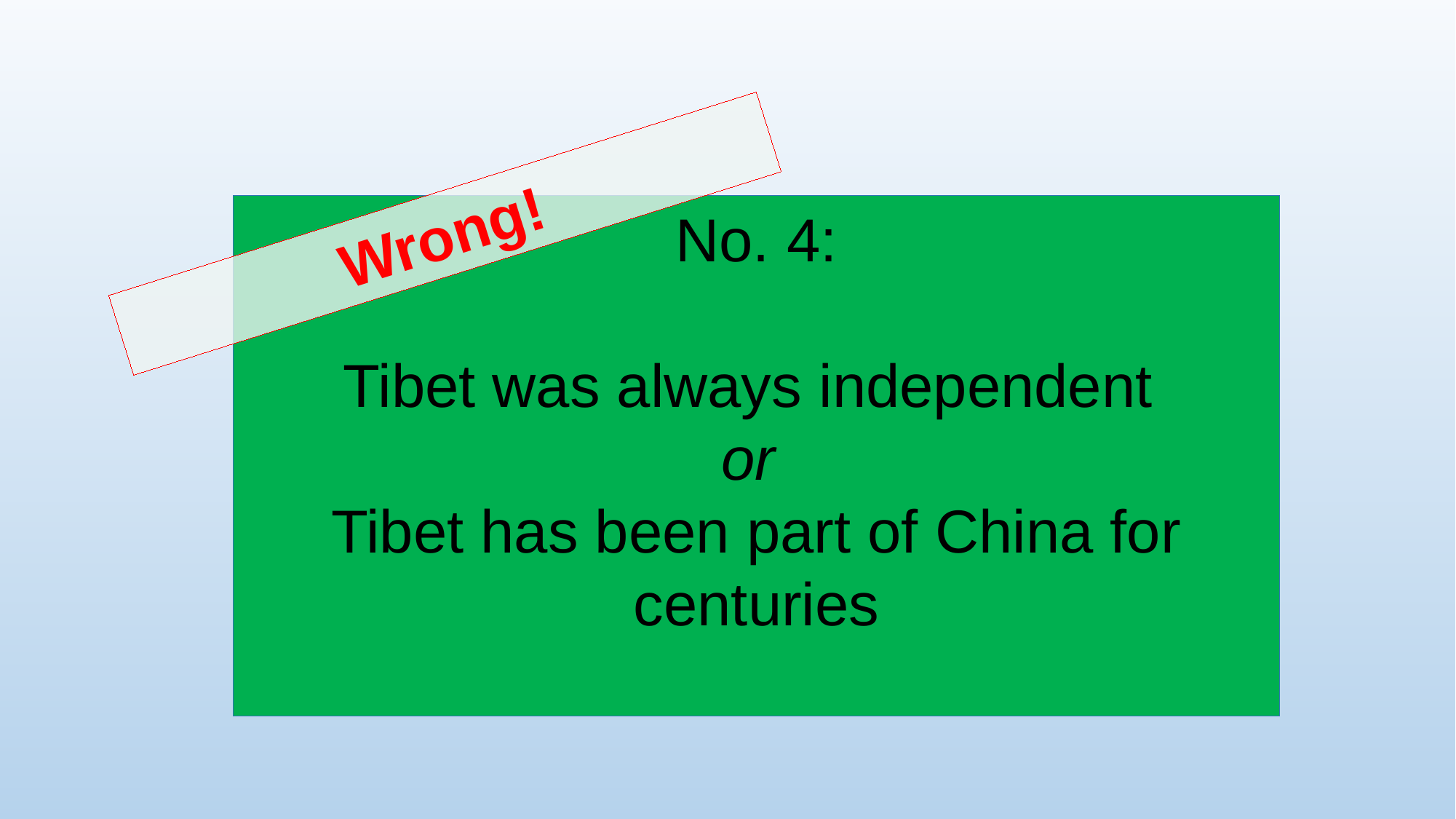

Wrong!
No. 4:

Tibet was always independent
or
Tibet has been part of China for centuries